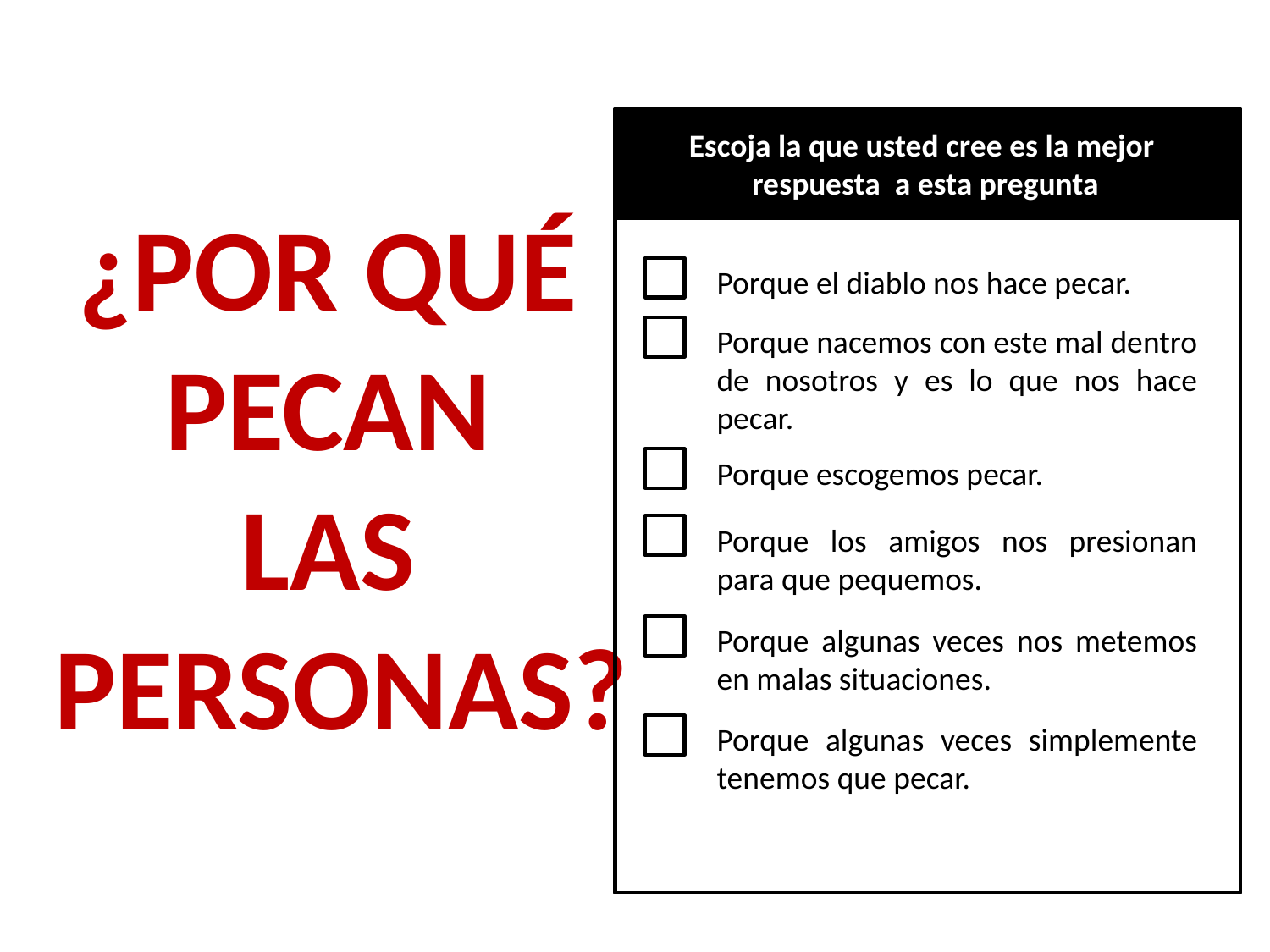

Escoja la que usted cree es la mejor
respuesta  a esta pregunta
¿Por Qué
Pecan
Las
Personas?
Porque el diablo nos hace pecar.

Porque nacemos con este mal dentro de nosotros y es lo que nos hace pecar.

Porque escogemos pecar.

Porque los amigos nos presionan para que pequemos.

Porque algunas veces nos metemos en malas situaciones.

Porque algunas veces simplemente tenemos que pecar.